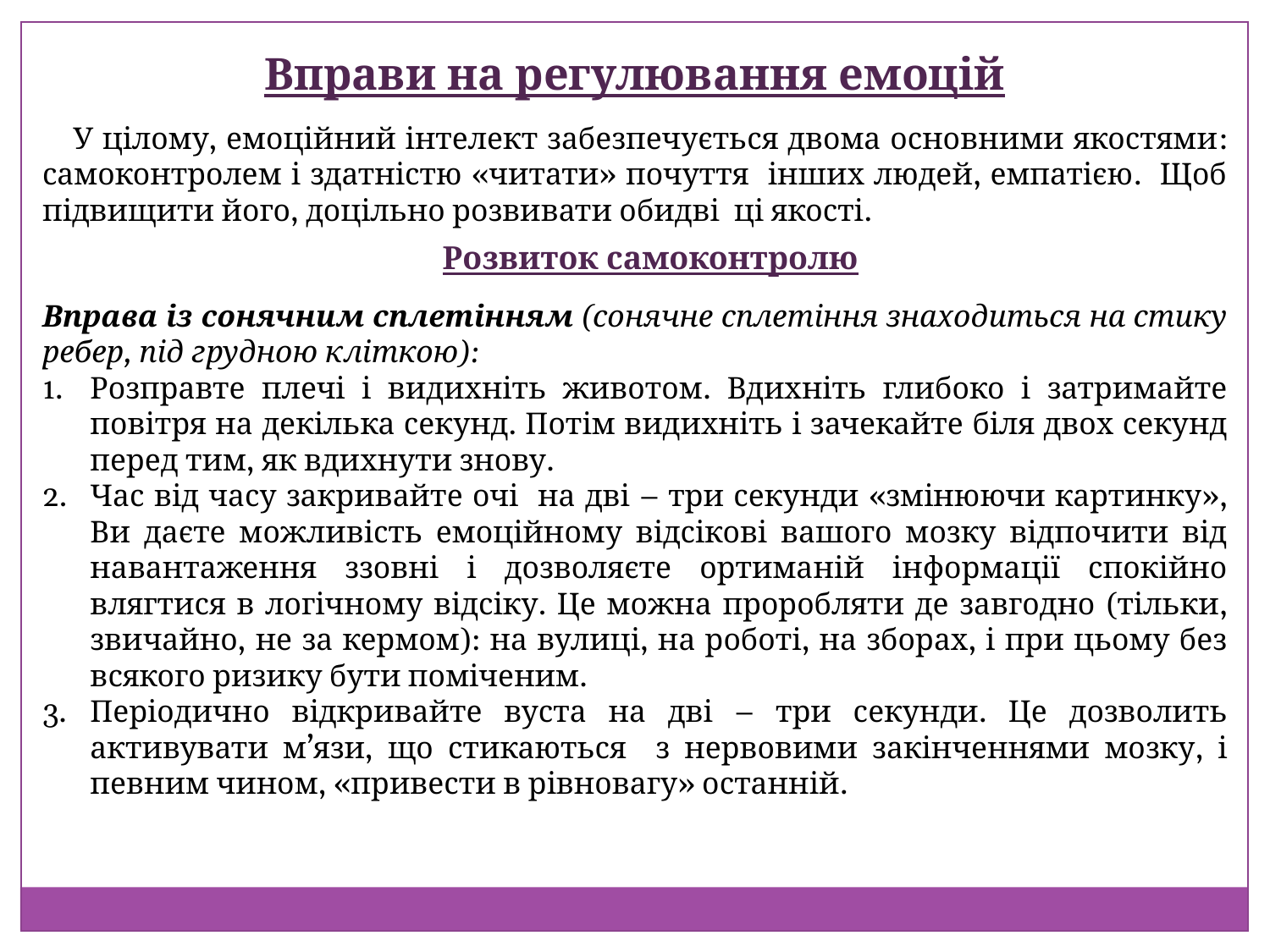

Вправи на регулювання емоцій
У цілому, емоційний інтелект забезпечується двома основними якостями: самоконтролем і здатністю «читати» почуття  інших людей, емпатією.  Щоб підвищити його, доцільно розвивати обидві  ці якості.
Розвиток самоконтролю
Вправа із сонячним сплетінням (сонячне сплетіння знаходиться на стику ребер, під грудною кліткою):
Розправте плечі і видихніть животом. Вдихніть глибоко і затримайте повітря на декілька секунд. Потім видихніть і зачекайте біля двох секунд перед тим, як вдихнути знову.
Час від часу закривайте очі  на дві – три секунди «змінюючи картинку», Ви даєте можливість емоційному відсікові вашого мозку відпочити від навантаження ззовні і дозволяєте ортиманій інформації спокійно влягтися в логічному відсіку. Це можна проробляти де завгодно (тільки, звичайно, не за кермом): на вулиці, на роботі, на зборах, і при цьому без всякого ризику бути поміченим.
Періодично відкривайте вуста на дві – три секунди. Це дозволить активувати м’язи, що стикаються  з нервовими закінченнями мозку, і певним чином, «привести в рівновагу» останній.